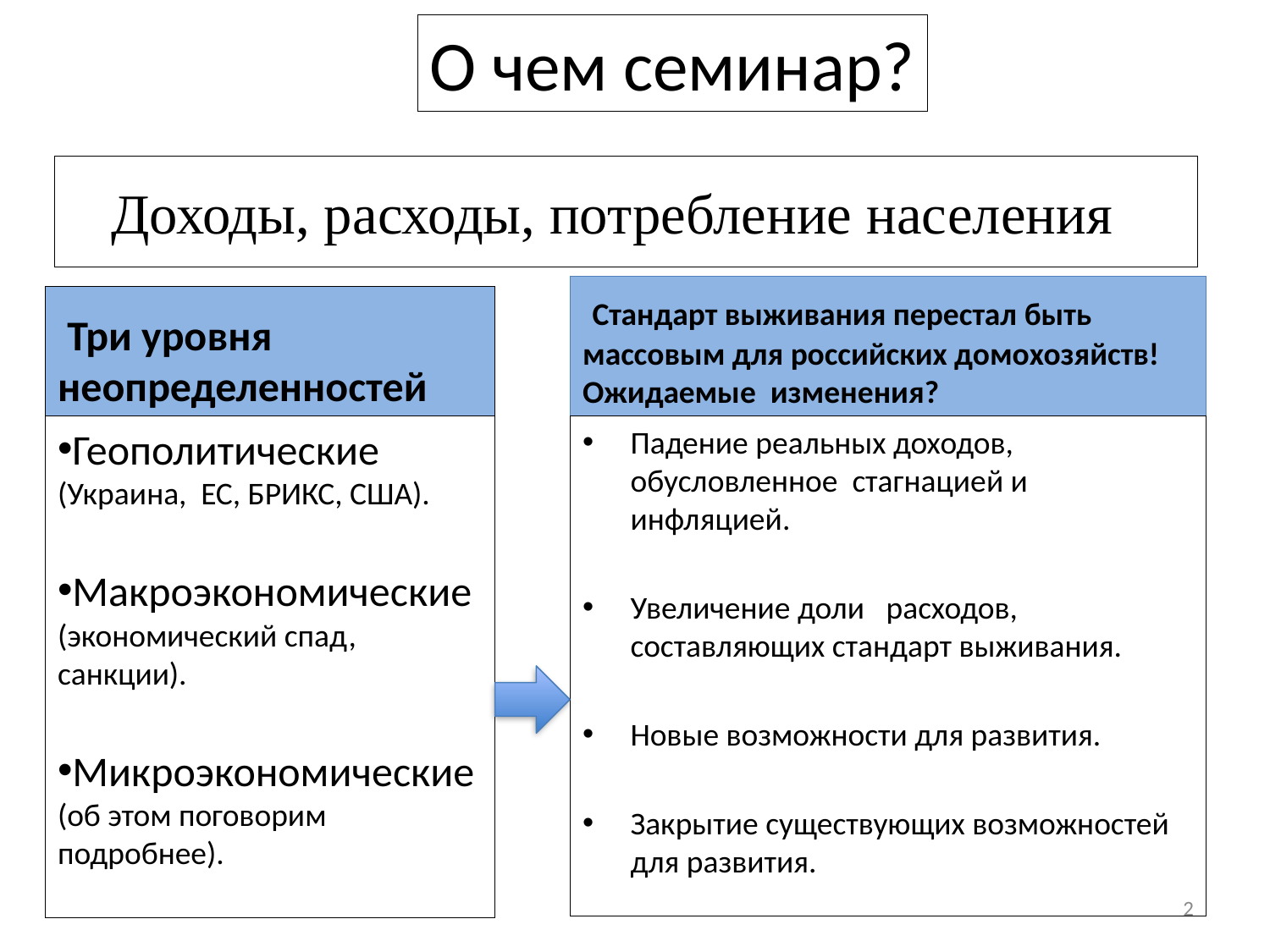

О чем семинар?
# Доходы, расходы, потребление населения
 Стандарт выживания перестал быть массовым для российских домохозяйств! Ожидаемые  изменения?
 Три уровня   неопределенностей
Геополитические (Украина,  ЕС, БРИКС, США).

Макроэкономические (экономический спад, санкции).

Микроэкономические (об этом поговорим подробнее).

Падение реальных доходов, обусловленное  стагнацией и инфляцией.

Увеличение доли   расходов, составляющих стандарт выживания.

Новые возможности для развития.

Закрытие существующих возможностей для развития.

2